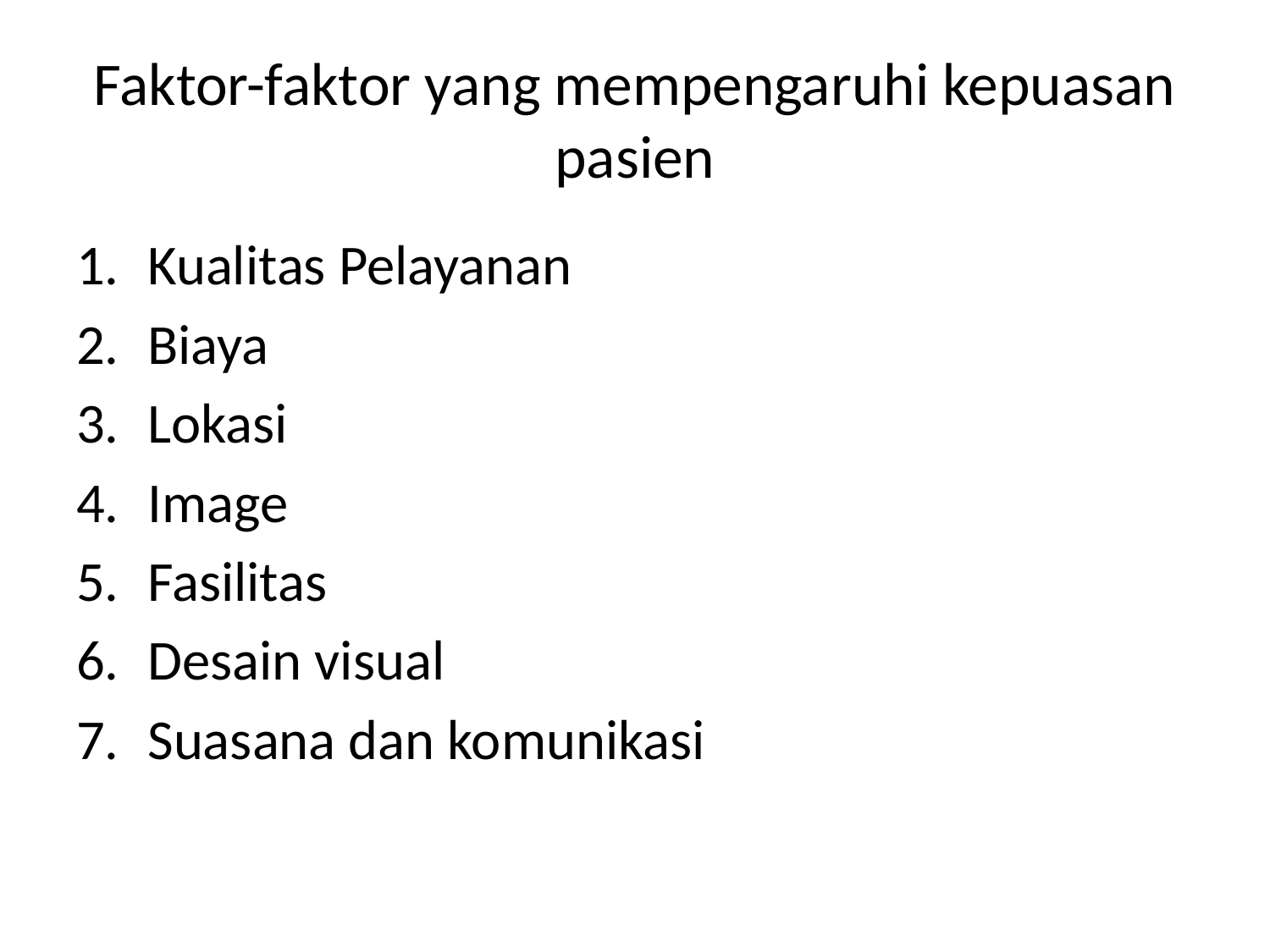

# Faktor-faktor yang mempengaruhi kepuasan pasien
Kualitas Pelayanan
Biaya
Lokasi
Image
Fasilitas
Desain visual
Suasana dan komunikasi